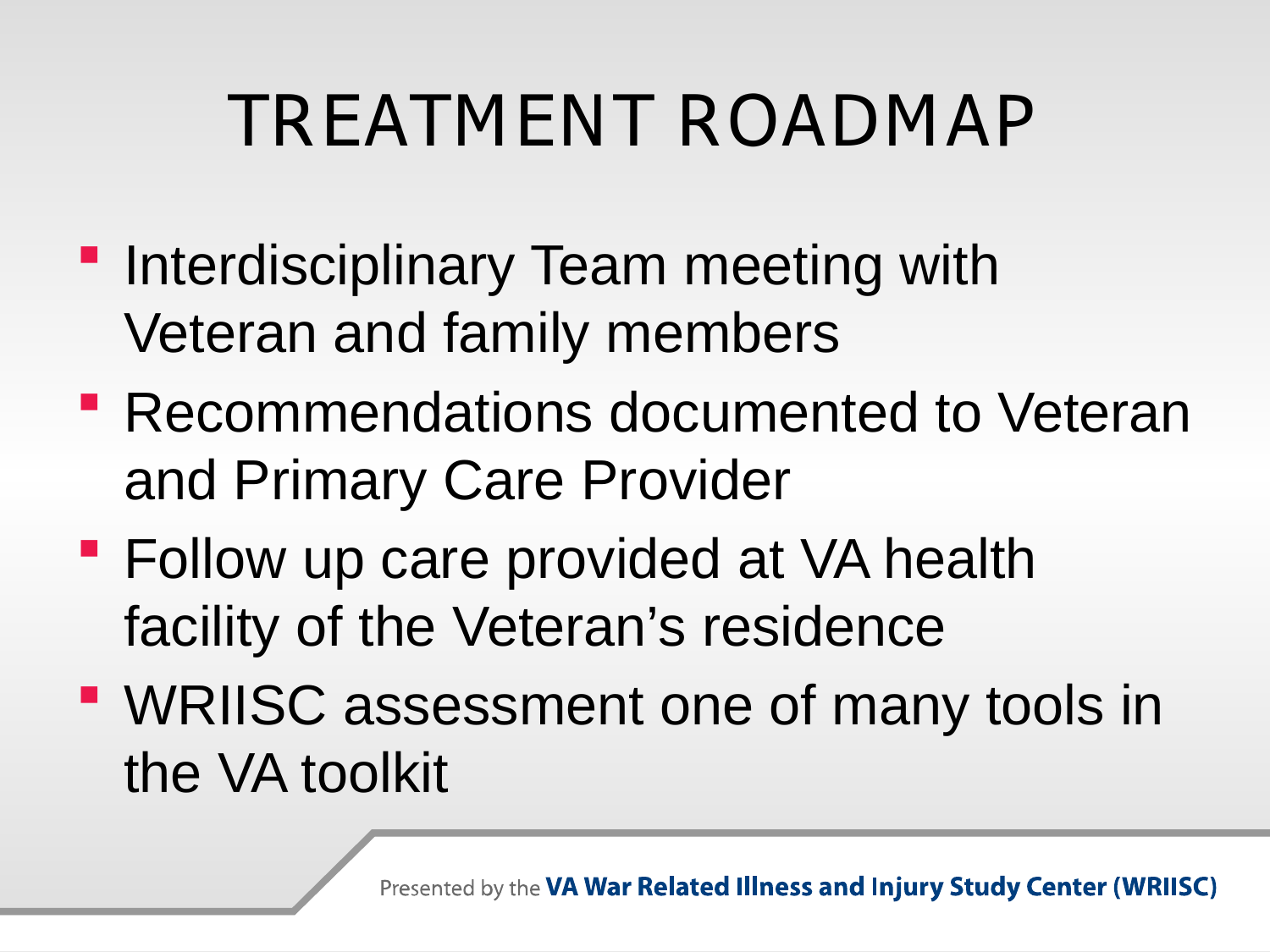

# TREATMENT ROADMAP
Interdisciplinary Team meeting with Veteran and family members
Recommendations documented to Veteran and Primary Care Provider
Follow up care provided at VA health facility of the Veteran’s residence
WRIISC assessment one of many tools in the VA toolkit